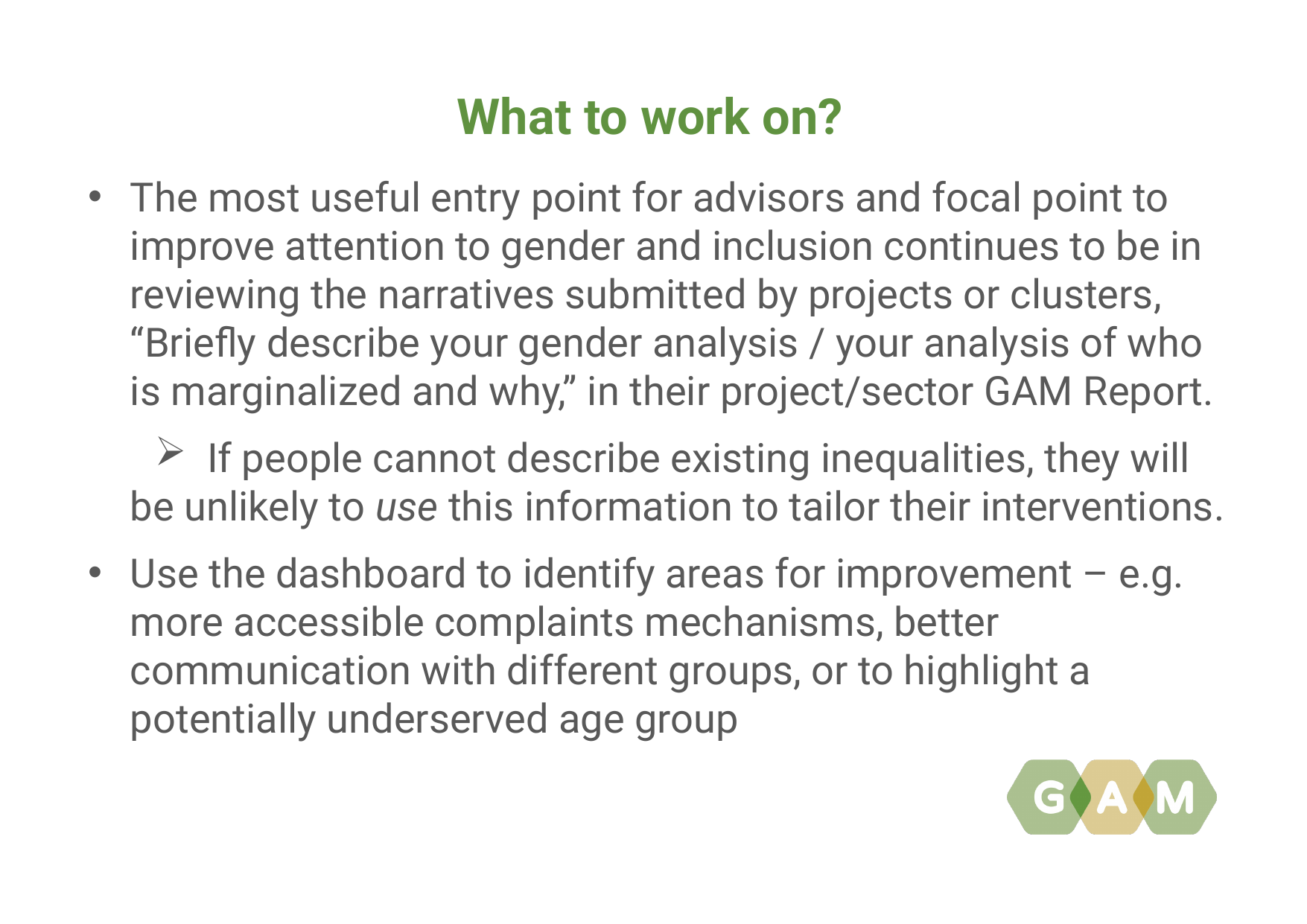

What to work on?
The most useful entry point for advisors and focal point to improve attention to gender and inclusion continues to be in reviewing the narratives submitted by projects or clusters, “Briefly describe your gender analysis / your analysis of who is marginalized and why,” in their project/sector GAM Report.
  If people cannot describe existing inequalities, they will be unlikely to use this information to tailor their interventions.
Use the dashboard to identify areas for improvement – e.g. more accessible complaints mechanisms, better communication with different groups, or to highlight a potentially underserved age group